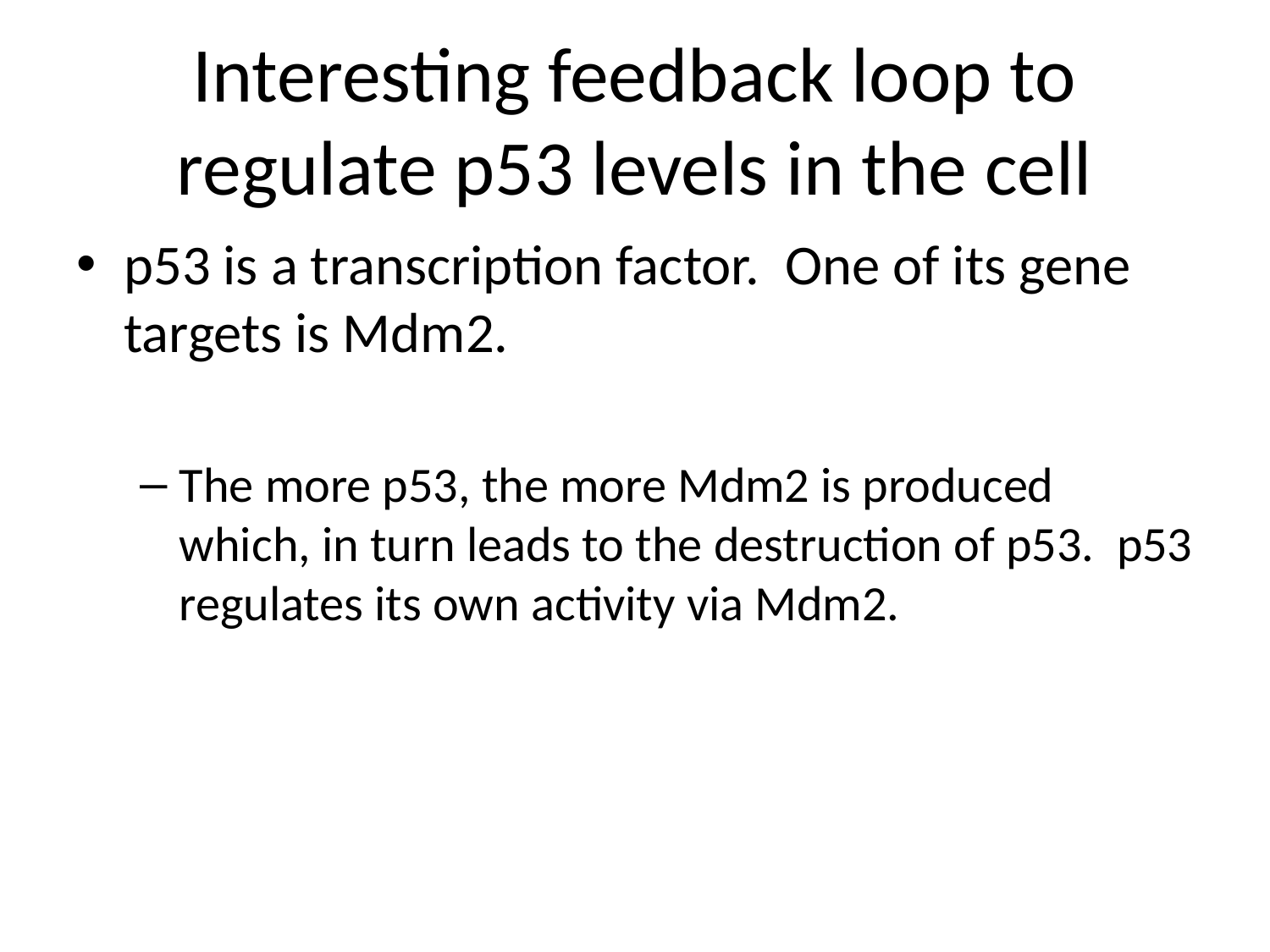

# Interesting feedback loop to regulate p53 levels in the cell
p53 is a transcription factor.  One of its gene targets is Mdm2.

The more p53, the more Mdm2 is produced which, in turn leads to the destruction of p53.  p53 regulates its own activity via Mdm2.